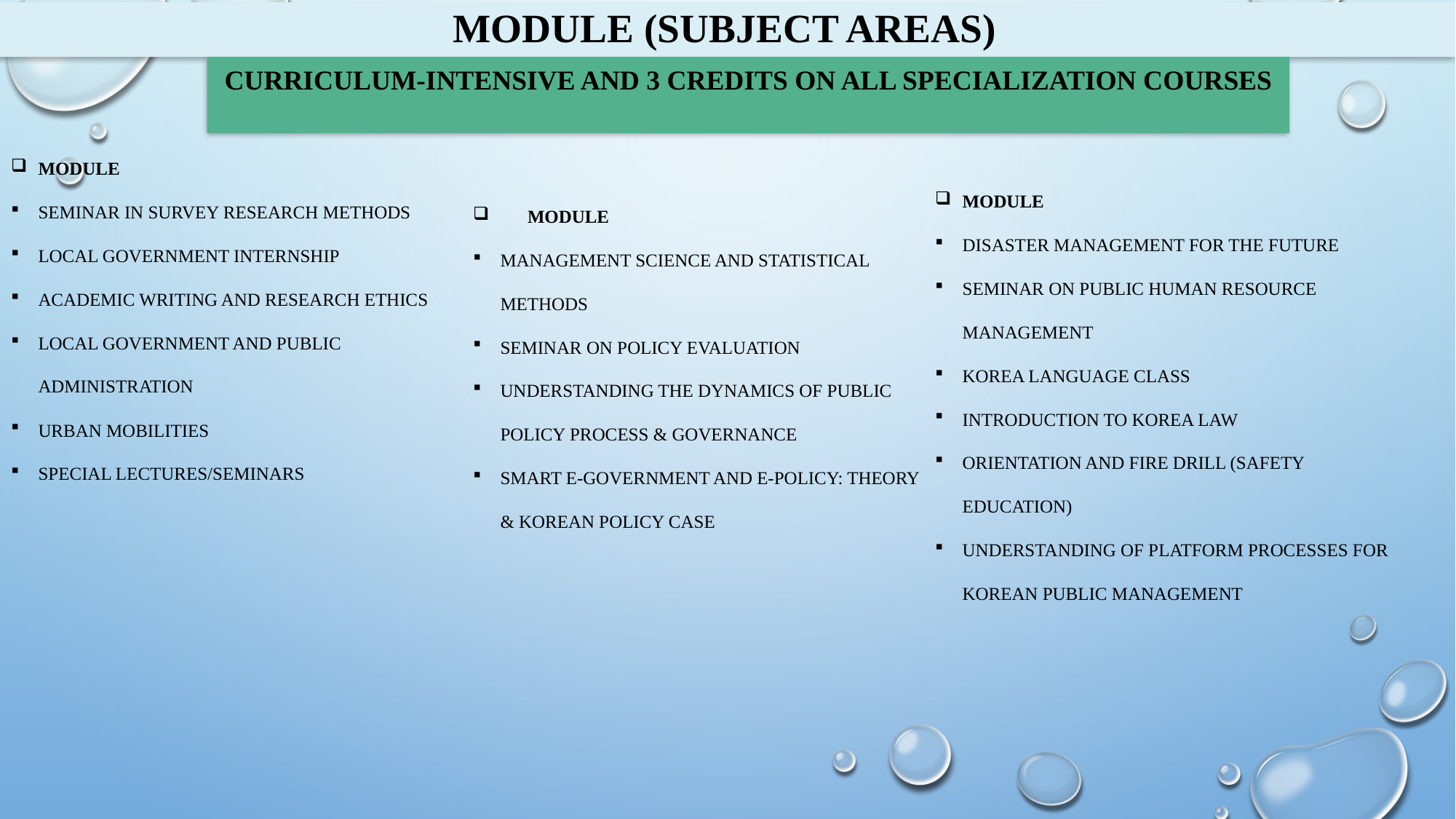

# MODULE (SUBJECT AREAS)
CURRICULUM-INTENSIVE AND 3 CREDITS ON ALL SPECIALIZATION COURSES

MODULE
Seminar in Survey Research Methods
Local Government Internship
Academic Writing and Research Ethics
Local Government and Public Administration
Urban Mobilities
Special Lectures/Seminars

      MODULE
Management Science and Statistical Methods
Seminar on Policy Evaluation
Understanding the Dynamics of Public Policy Process & Governance
Smart E-Government and E-Policy: Theory & Korean Policy Case

MODULE
Disaster Management for the future
Seminar on Public Human Resource Management
Korea Language Class
Introduction to Korea Law
Orientation and Fire Drill (Safety Education)
Understanding of Platform Processes for Korean Public management